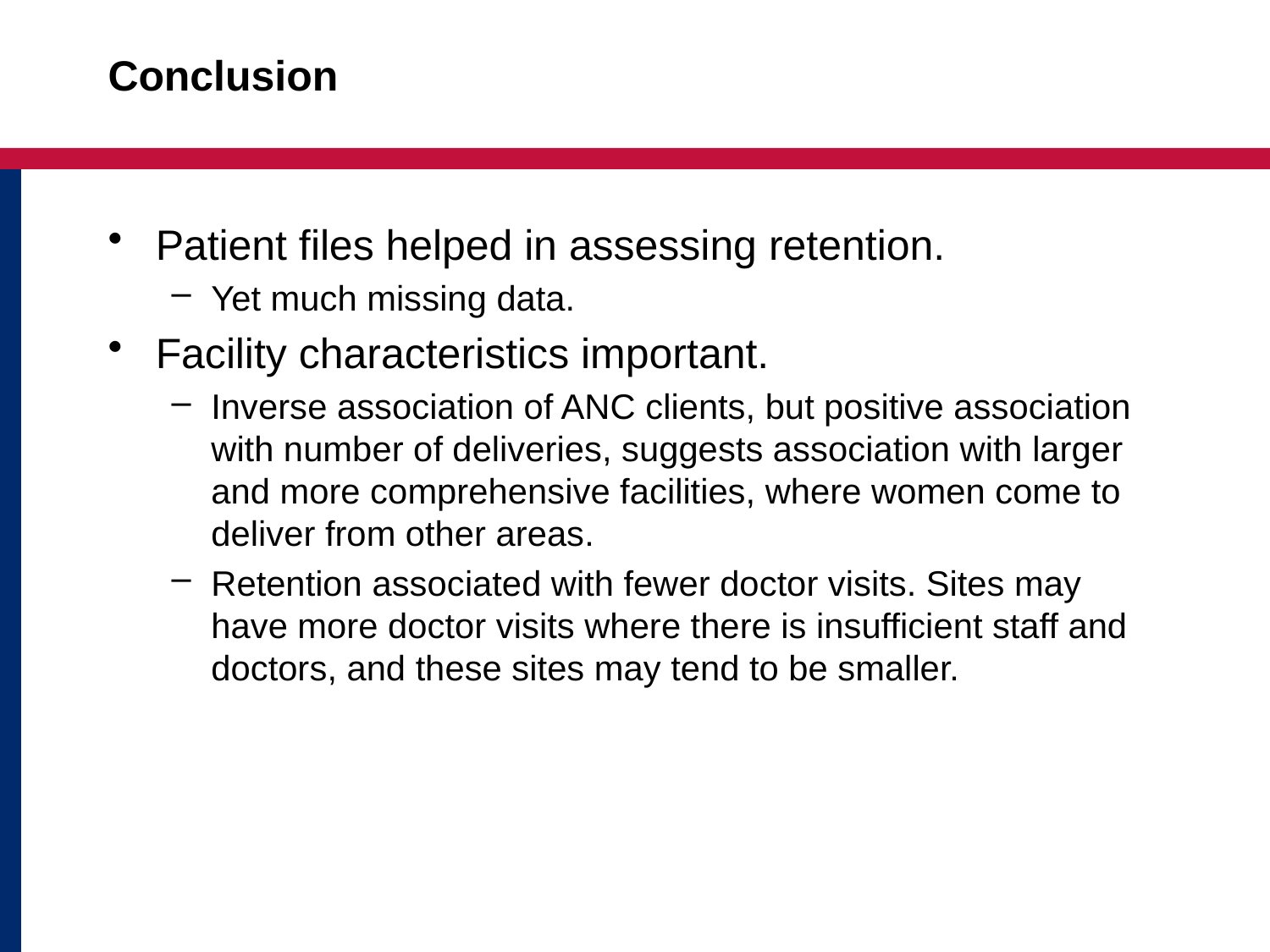

# Conclusion
Patient files helped in assessing retention.
Yet much missing data.
Facility characteristics important.
Inverse association of ANC clients, but positive association with number of deliveries, suggests association with larger and more comprehensive facilities, where women come to deliver from other areas.
Retention associated with fewer doctor visits. Sites may have more doctor visits where there is insufficient staff and doctors, and these sites may tend to be smaller.